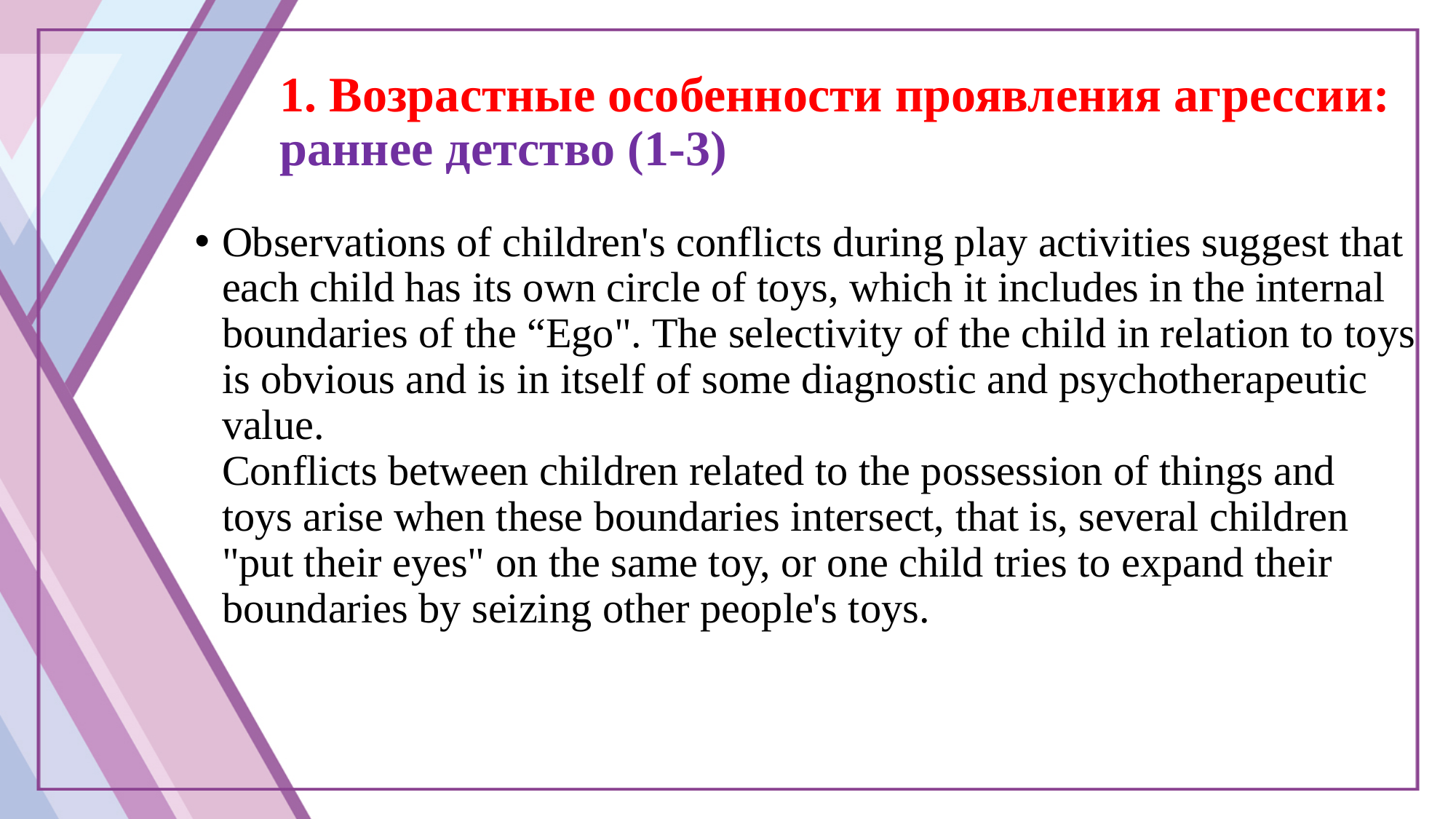

# 1. Возрастные особенности проявления агрессии: раннее детство (1-3)
Observations of children's conflicts during play activities suggest that each child has its own circle of toys, which it includes in the internal boundaries of the “Ego". The selectivity of the child in relation to toys is obvious and is in itself of some diagnostic and psychotherapeutic value.
Conflicts between children related to the possession of things and toys arise when these boundaries intersect, that is, several children "put their eyes" on the same toy, or one child tries to expand their boundaries by seizing other people's toys.